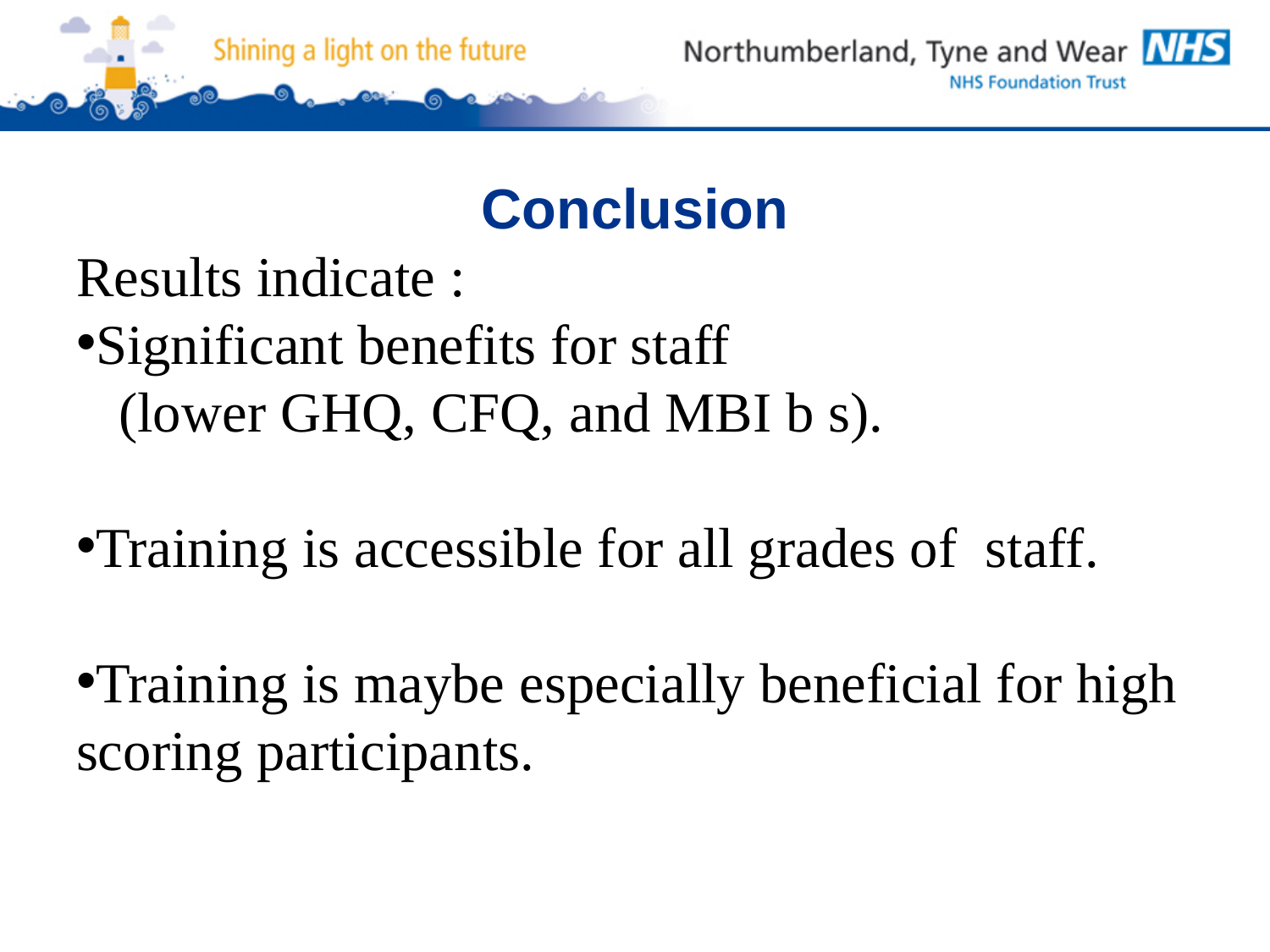

Conclusion
Results indicate :
Significant benefits for staff
   (lower GHQ, CFQ, and MBI b s).

Training is accessible for all grades of  staff.

Training is maybe especially beneficial for high scoring participants.